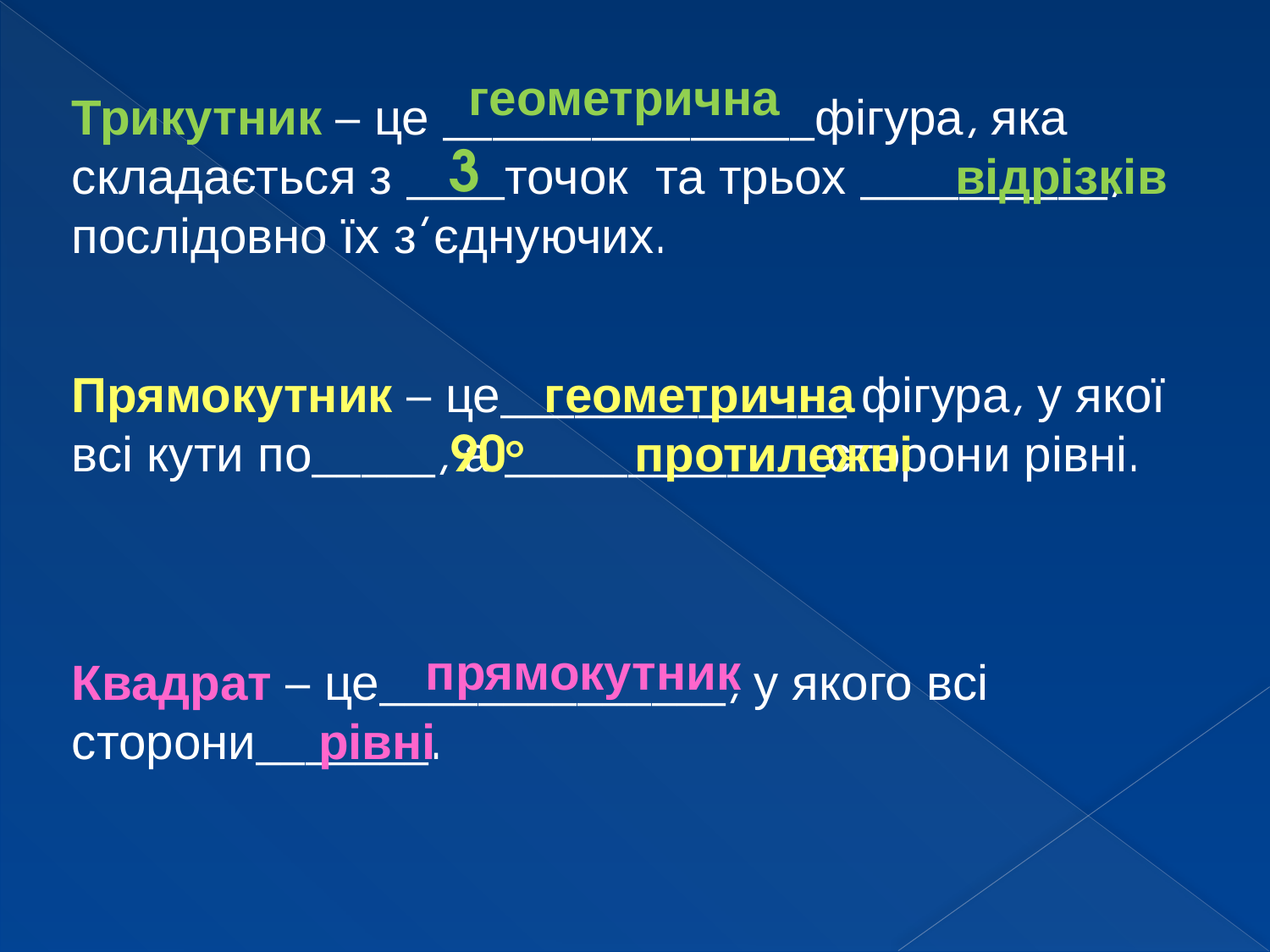

геометрична
Трикутник – це _______________фігура, яка складається з ____точок  та трьох __________, послідовно їх з’єднуючих.
3
відрізків
Прямокутник – це______________ фігура, у якої всі кути по_____, а _____________сторони рівні.
 геометрична
90o
протилежні
прямокутник
Квадрат – це______________, у якого всі сторони_______.
рівні